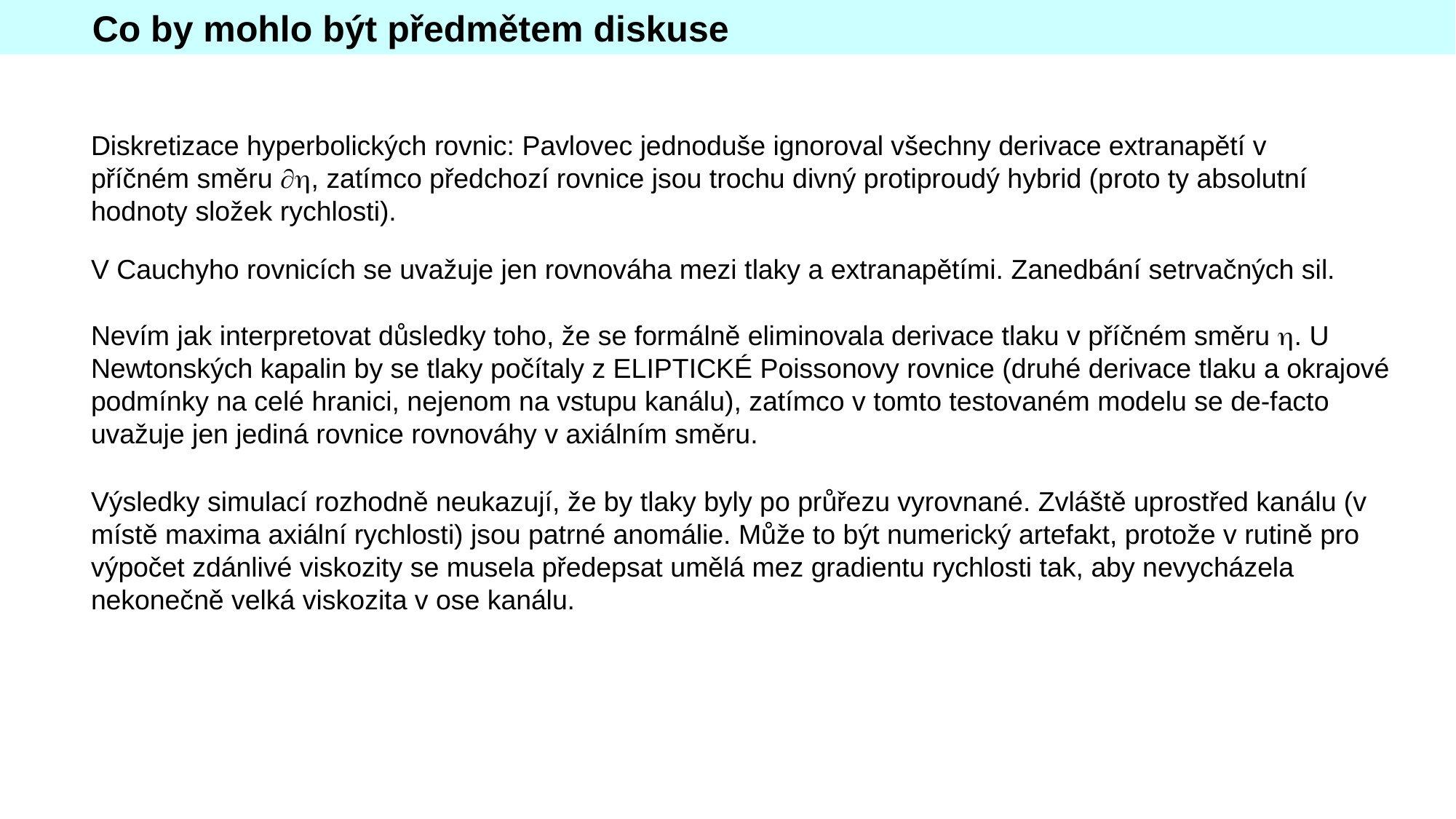

Co by mohlo být předmětem diskuse
Diskretizace hyperbolických rovnic: Pavlovec jednoduše ignoroval všechny derivace extranapětí v příčném směru ∂η, zatímco předchozí rovnice jsou trochu divný protiproudý hybrid (proto ty absolutní hodnoty složek rychlosti).
V Cauchyho rovnicích se uvažuje jen rovnováha mezi tlaky a extranapětími. Zanedbání setrvačných sil.
Nevím jak interpretovat důsledky toho, že se formálně eliminovala derivace tlaku v příčném směru η. U Newtonských kapalin by se tlaky počítaly z ELIPTICKÉ Poissonovy rovnice (druhé derivace tlaku a okrajové podmínky na celé hranici, nejenom na vstupu kanálu), zatímco v tomto testovaném modelu se de-facto uvažuje jen jediná rovnice rovnováhy v axiálním směru.
Výsledky simulací rozhodně neukazují, že by tlaky byly po průřezu vyrovnané. Zvláště uprostřed kanálu (v místě maxima axiální rychlosti) jsou patrné anomálie. Může to být numerický artefakt, protože v rutině pro výpočet zdánlivé viskozity se musela předepsat umělá mez gradientu rychlosti tak, aby nevycházela nekonečně velká viskozita v ose kanálu.